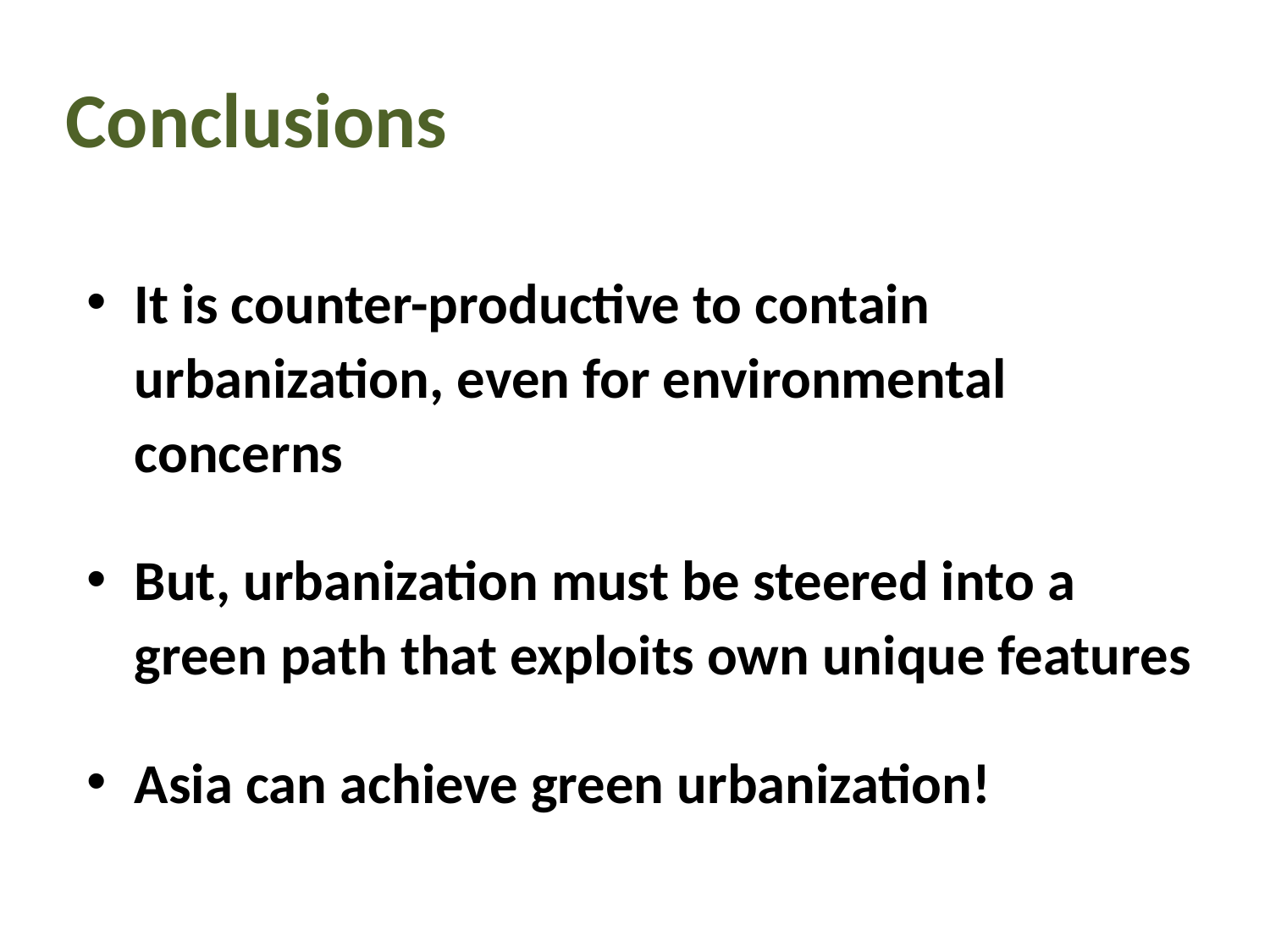

# Conclusions
It is counter-productive to contain urbanization, even for environmental concerns
But, urbanization must be steered into a green path that exploits own unique features
Asia can achieve green urbanization!